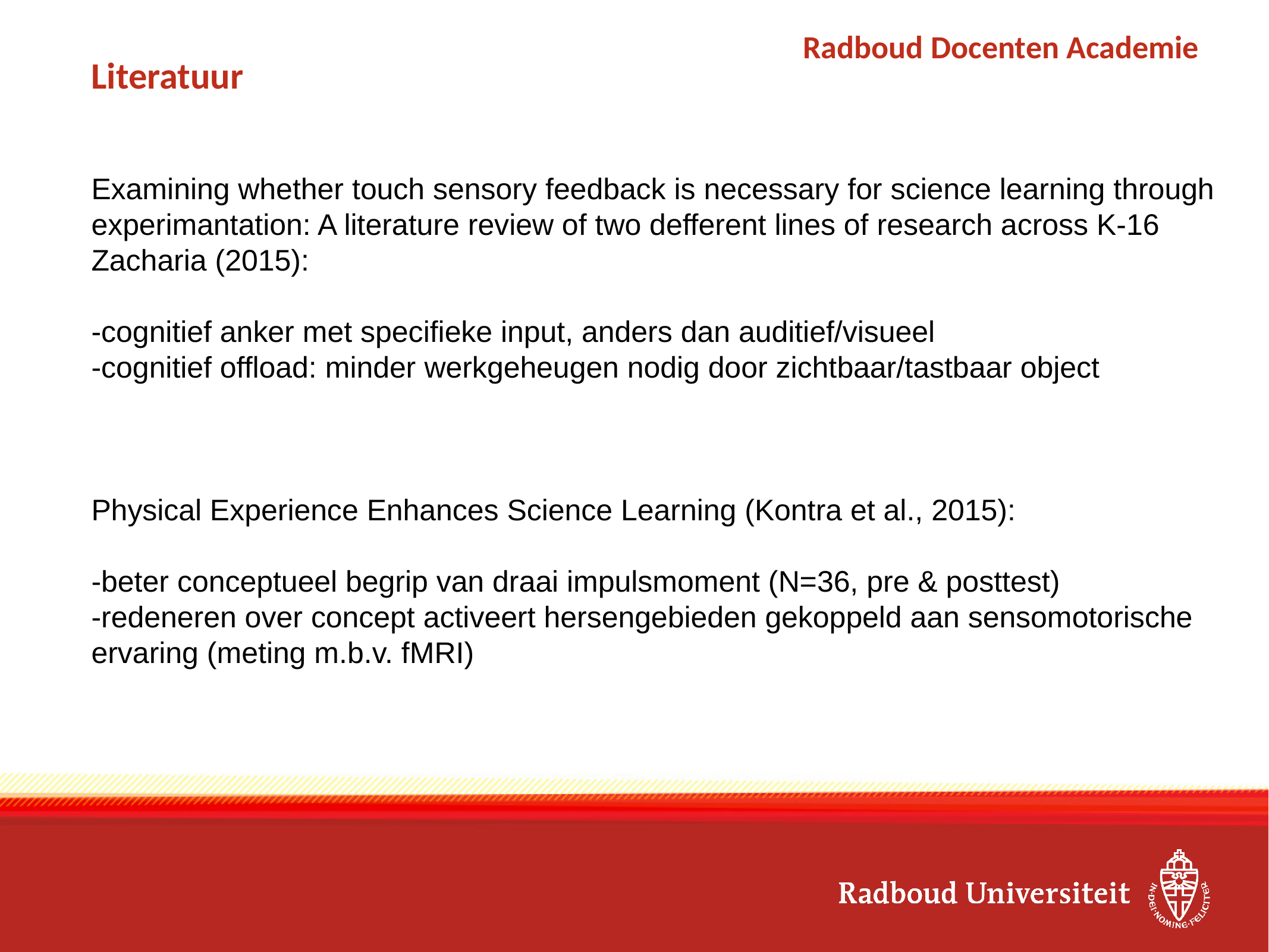

# Literatuur

Examining whether touch sensory feedback is necessary for science learning through experimantation: A literature review of two defferent lines of research across K-16 Zacharia (2015):

-cognitief anker met specifieke input, anders dan auditief/visueel
-cognitief offload: minder werkgeheugen nodig door zichtbaar/tastbaar object

Physical Experience Enhances Science Learning (Kontra et al., 2015):

-beter conceptueel begrip van draai impulsmoment (N=36, pre & posttest)
-redeneren over concept activeert hersengebieden gekoppeld aan sensomotorische ervaring (meting m.b.v. fMRI)